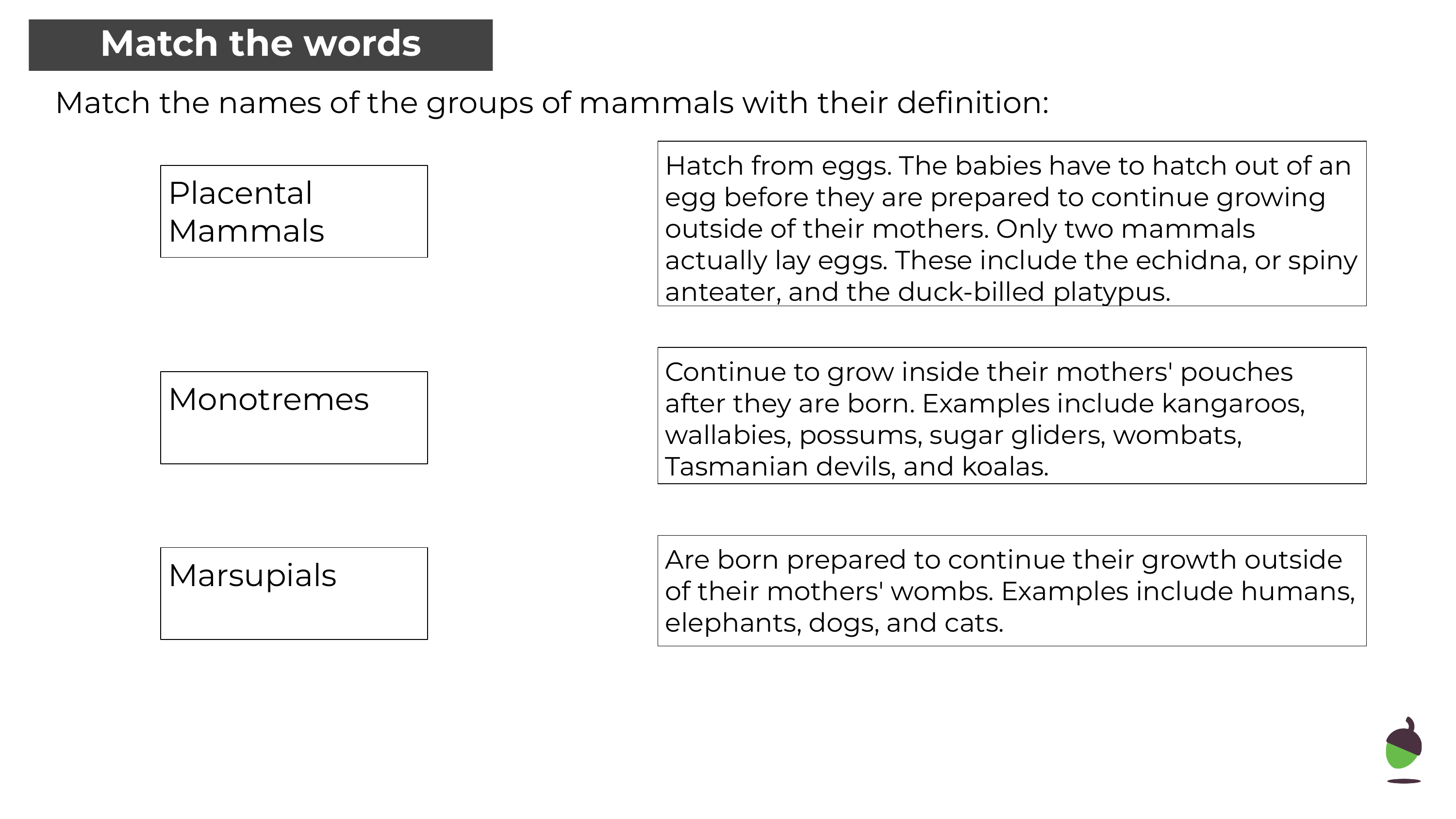

Match the words
Match the names of the groups of mammals with their definition:
Hatch from eggs. The babies have to hatch out of an egg before they are prepared to continue growing outside of their mothers. Only two mammals actually lay eggs. These include the echidna, or spiny anteater, and the duck-billed platypus.
Placental Mammals
Continue to grow inside their mothers' pouches after they are born. Examples include kangaroos, wallabies, possums, sugar gliders, wombats, Tasmanian devils, and koalas.
Monotremes
Are born prepared to continue their growth outside of their mothers' wombs. Examples include humans, elephants, dogs, and cats.
Marsupials

3